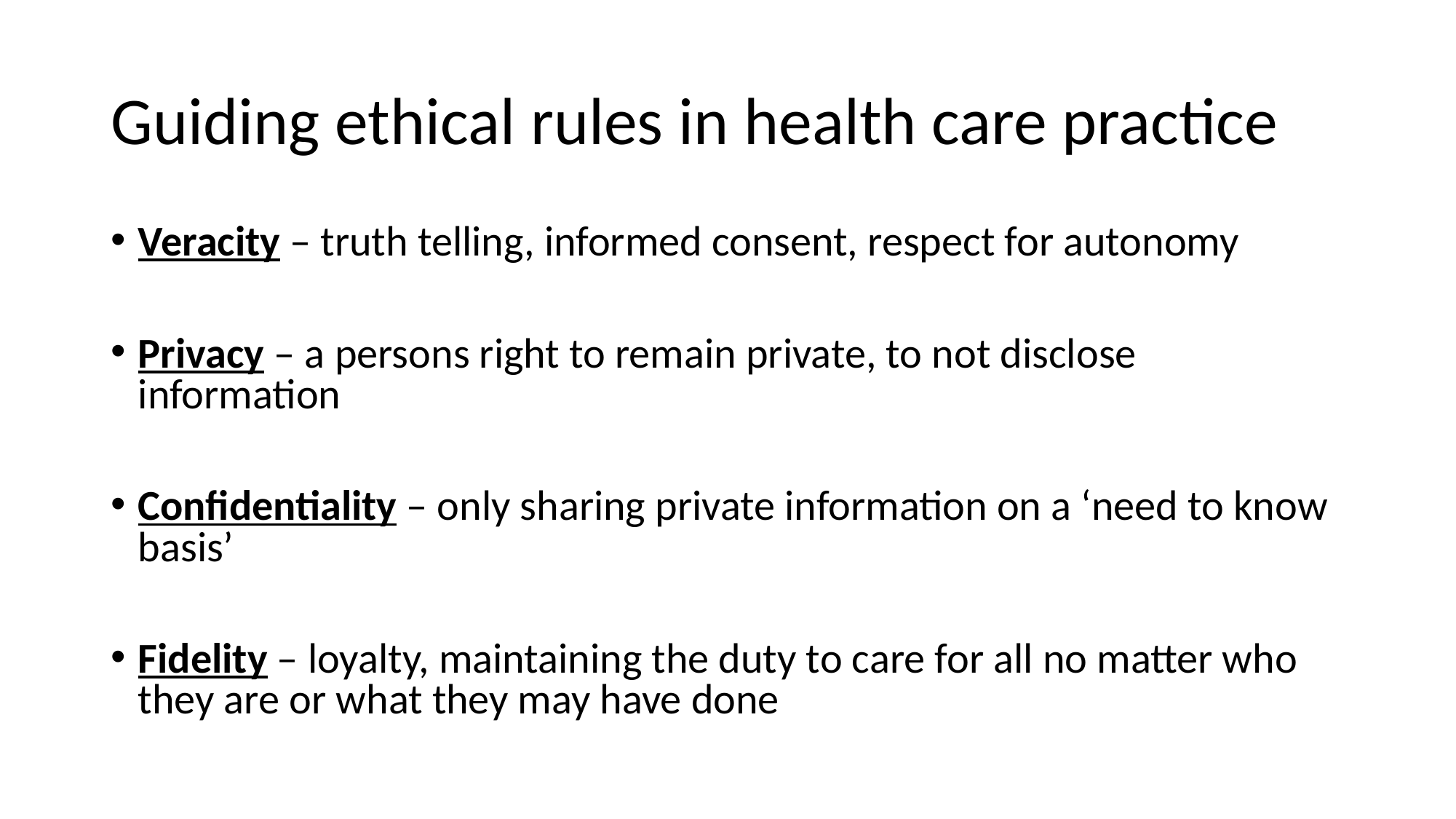

# Guiding ethical rules in health care practice
Veracity – truth telling, informed consent, respect for autonomy

Privacy – a persons right to remain private, to not disclose information

Confidentiality – only sharing private information on a ‘need to know basis’

Fidelity – loyalty, maintaining the duty to care for all no matter who they are or what they may have done